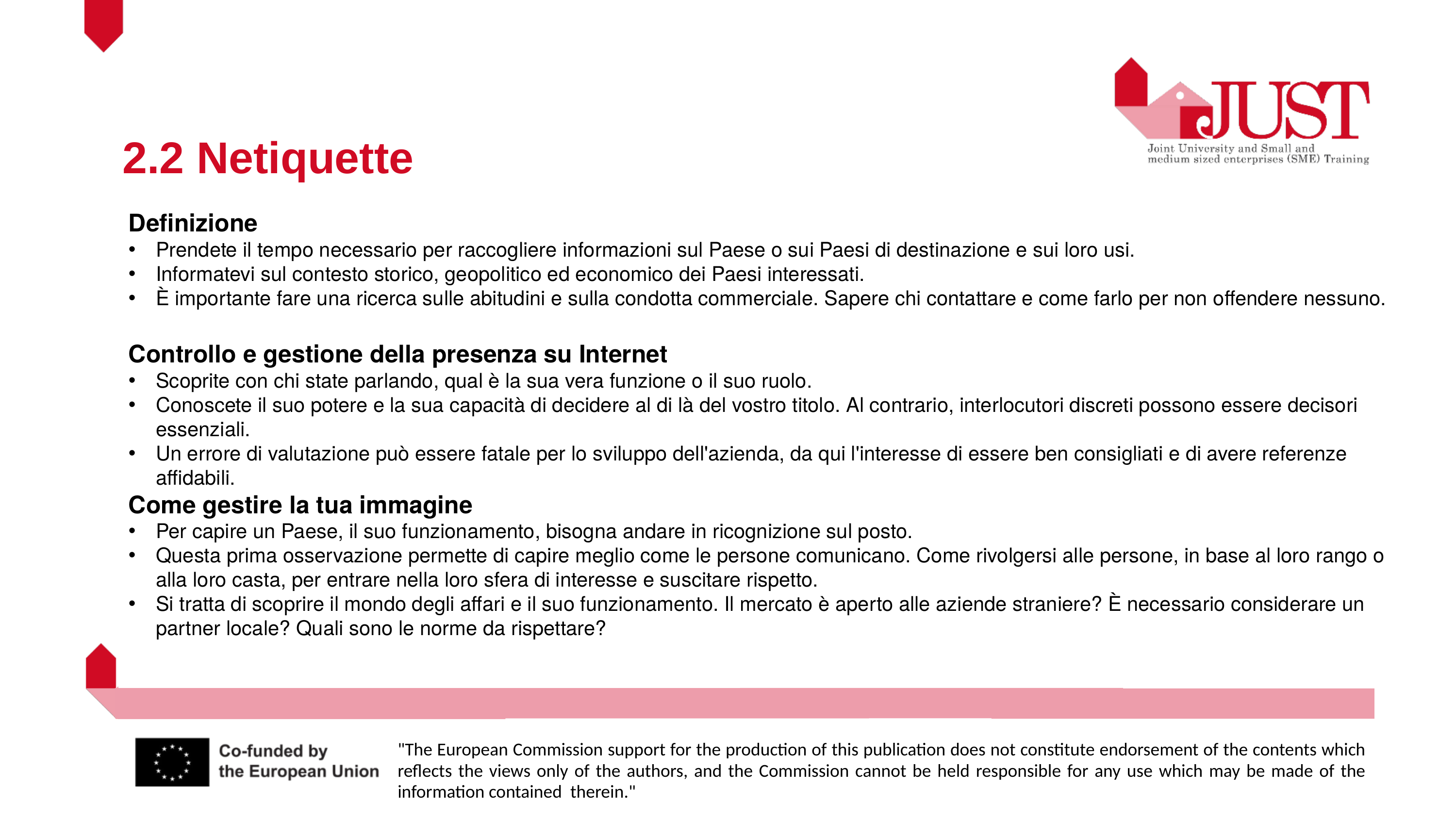

2.2 Netiquette
Definizione
Prendete il tempo necessario per raccogliere informazioni sul Paese o sui Paesi di destinazione e sui loro usi.
Informatevi sul contesto storico, geopolitico ed economico dei Paesi interessati.
È importante fare una ricerca sulle abitudini e sulla condotta commerciale. Sapere chi contattare e come farlo per non offendere nessuno.

Controllo e gestione della presenza su Internet
Scoprite con chi state parlando, qual è la sua vera funzione o il suo ruolo.
Conoscete il suo potere e la sua capacità di decidere al di là del vostro titolo. Al contrario, interlocutori discreti possono essere decisori essenziali.
Un errore di valutazione può essere fatale per lo sviluppo dell'azienda, da qui l'interesse di essere ben consigliati e di avere referenze affidabili.
Come gestire la tua immagine
Per capire un Paese, il suo funzionamento, bisogna andare in ricognizione sul posto.
Questa prima osservazione permette di capire meglio come le persone comunicano. Come rivolgersi alle persone, in base al loro rango o alla loro casta, per entrare nella loro sfera di interesse e suscitare rispetto.
Si tratta di scoprire il mondo degli affari e il suo funzionamento. Il mercato è aperto alle aziende straniere? È necessario considerare un partner locale? Quali sono le norme da rispettare?